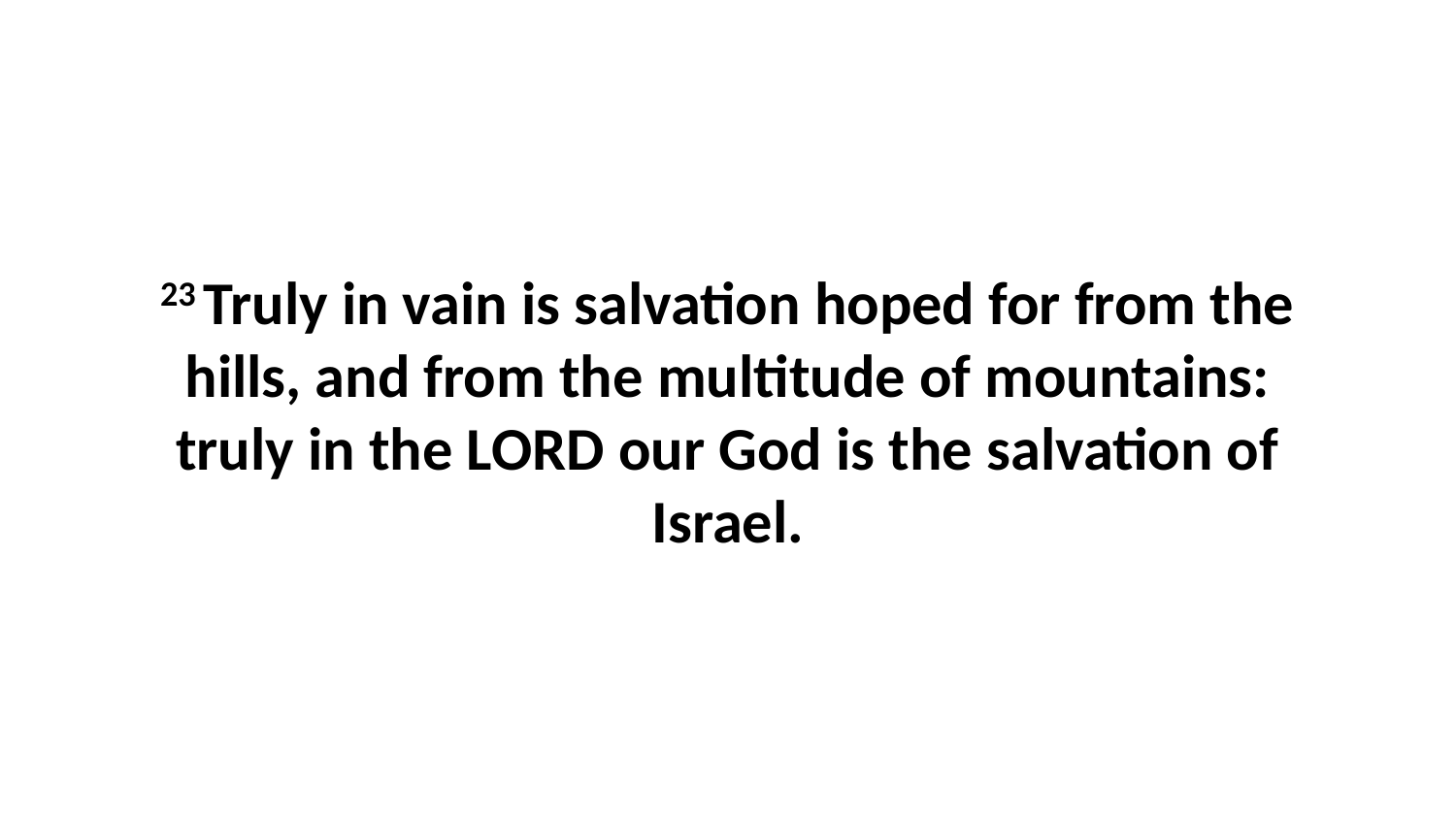

23 Truly in vain is salvation hoped for from the hills, and from the multitude of mountains: truly in the LORD our God is the salvation of Israel.